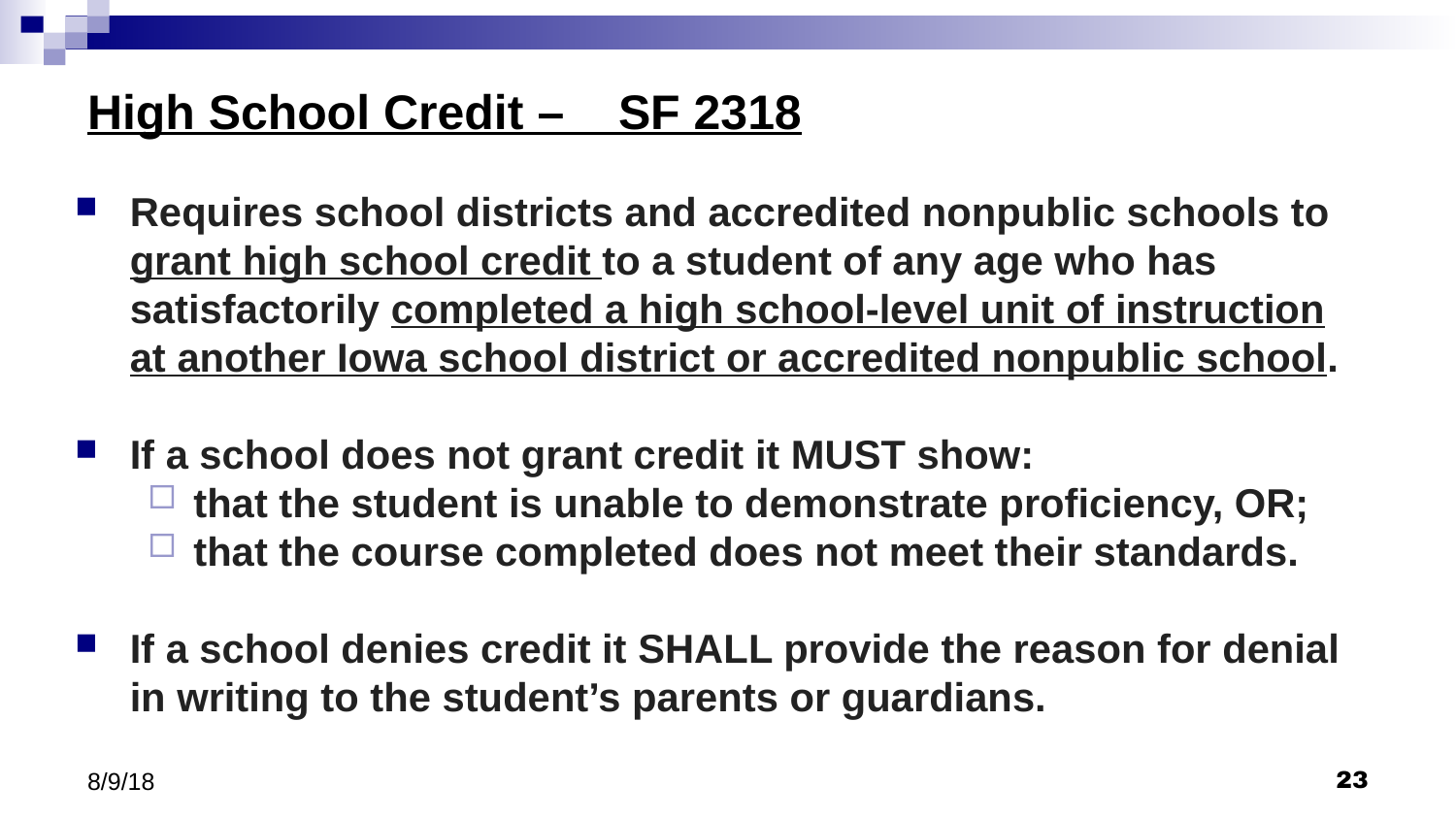

# High School Credit –    SF 2318
Requires school districts and accredited nonpublic schools to grant high school credit to a student of any age who has satisfactorily completed a high school-level unit of instruction at another Iowa school district or accredited nonpublic school.

If a school does not grant credit it MUST show:
that the student is unable to demonstrate proficiency, OR;
that the course completed does not meet their standards.

If a school denies credit it SHALL provide the reason for denial in writing to the student’s parents or guardians.

8/9/18
23